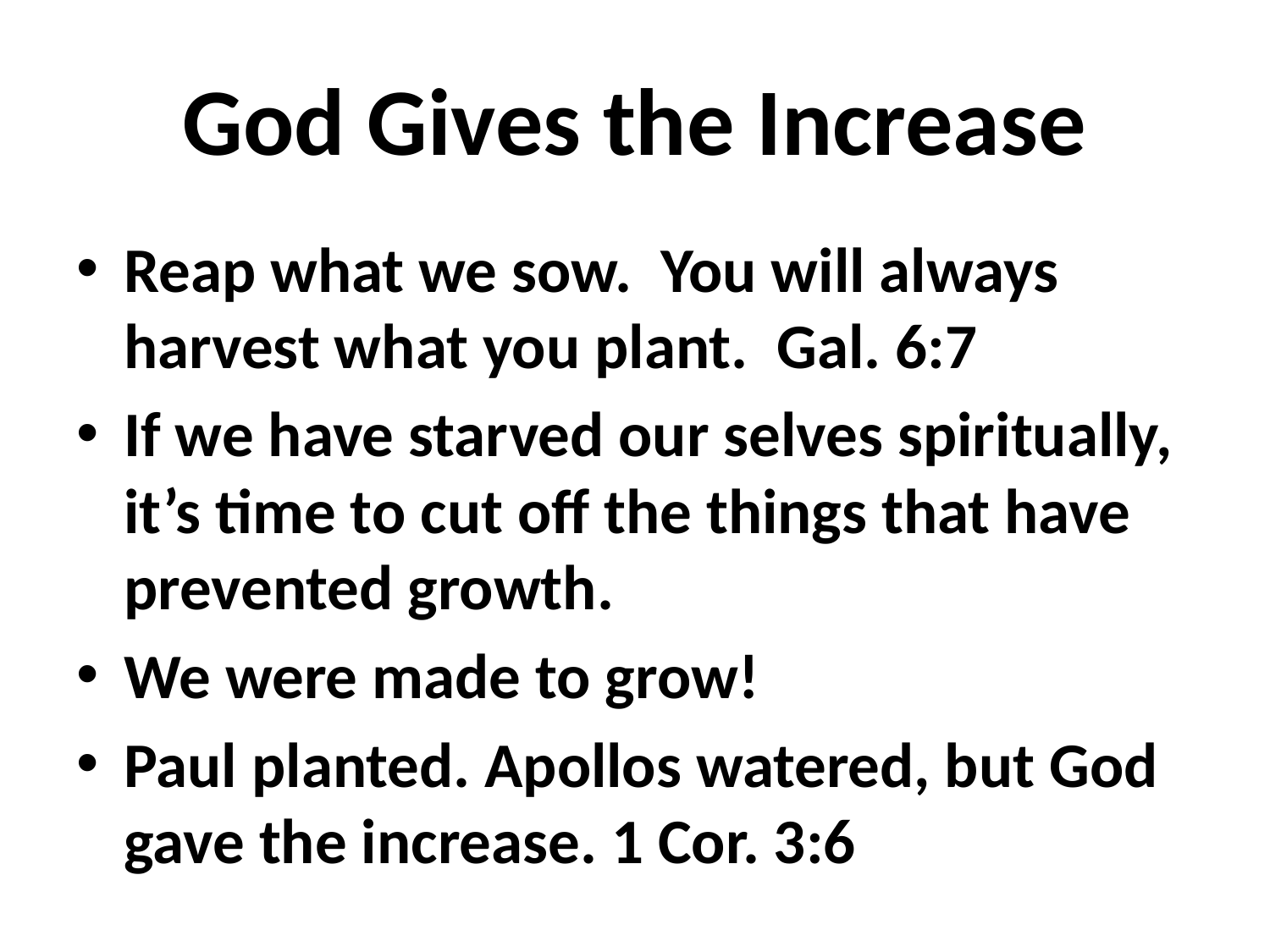

# God Gives the Increase
Reap what we sow.  You will always harvest what you plant.  Gal. 6:7
If we have starved our selves spiritually, it’s time to cut off the things that have prevented growth.
We were made to grow!
Paul planted. Apollos watered, but God gave the increase. 1 Cor. 3:6